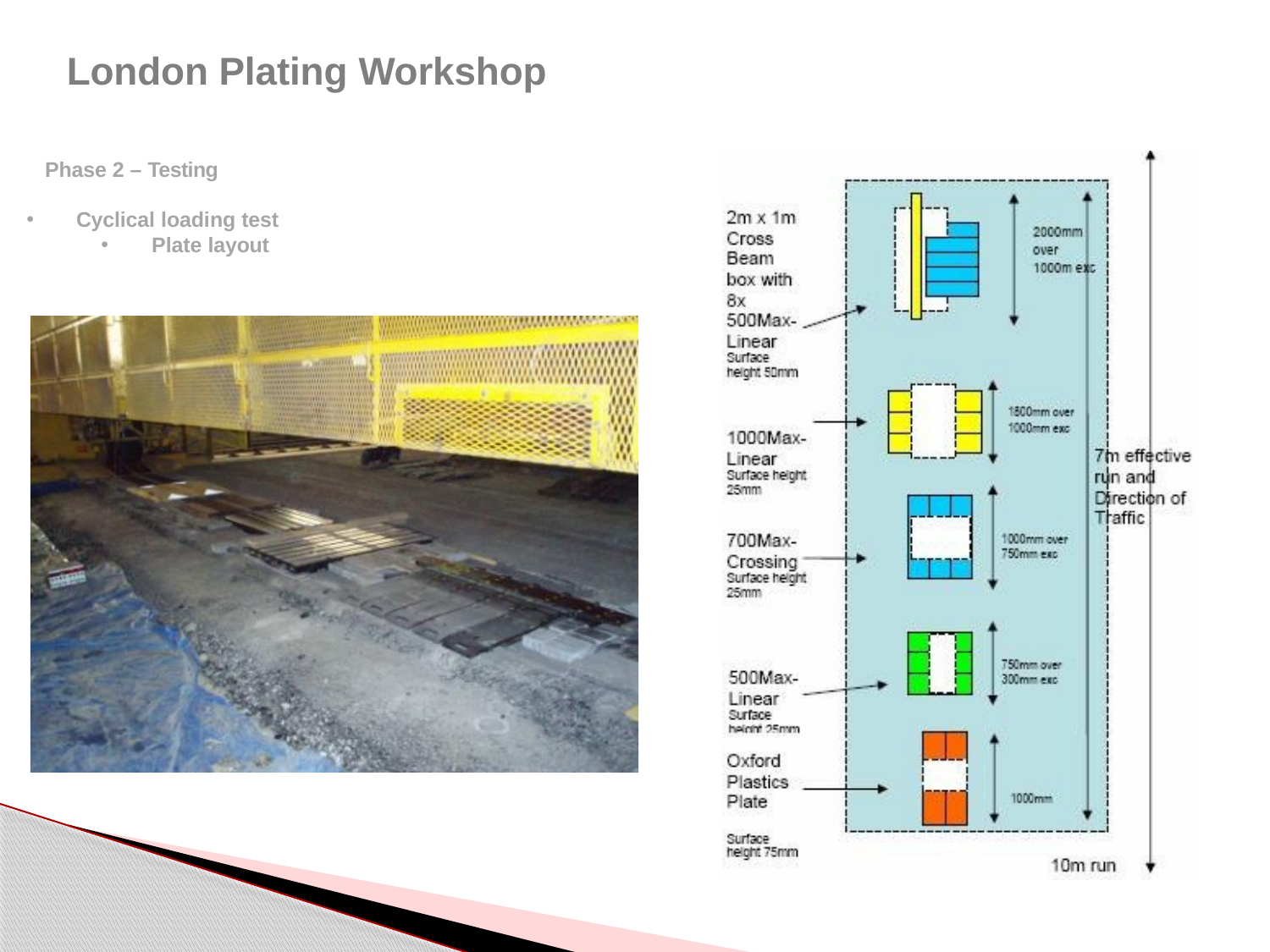

# London Plating Workshop

Phase 2 – Testing
Cyclical loading test
Plate layout